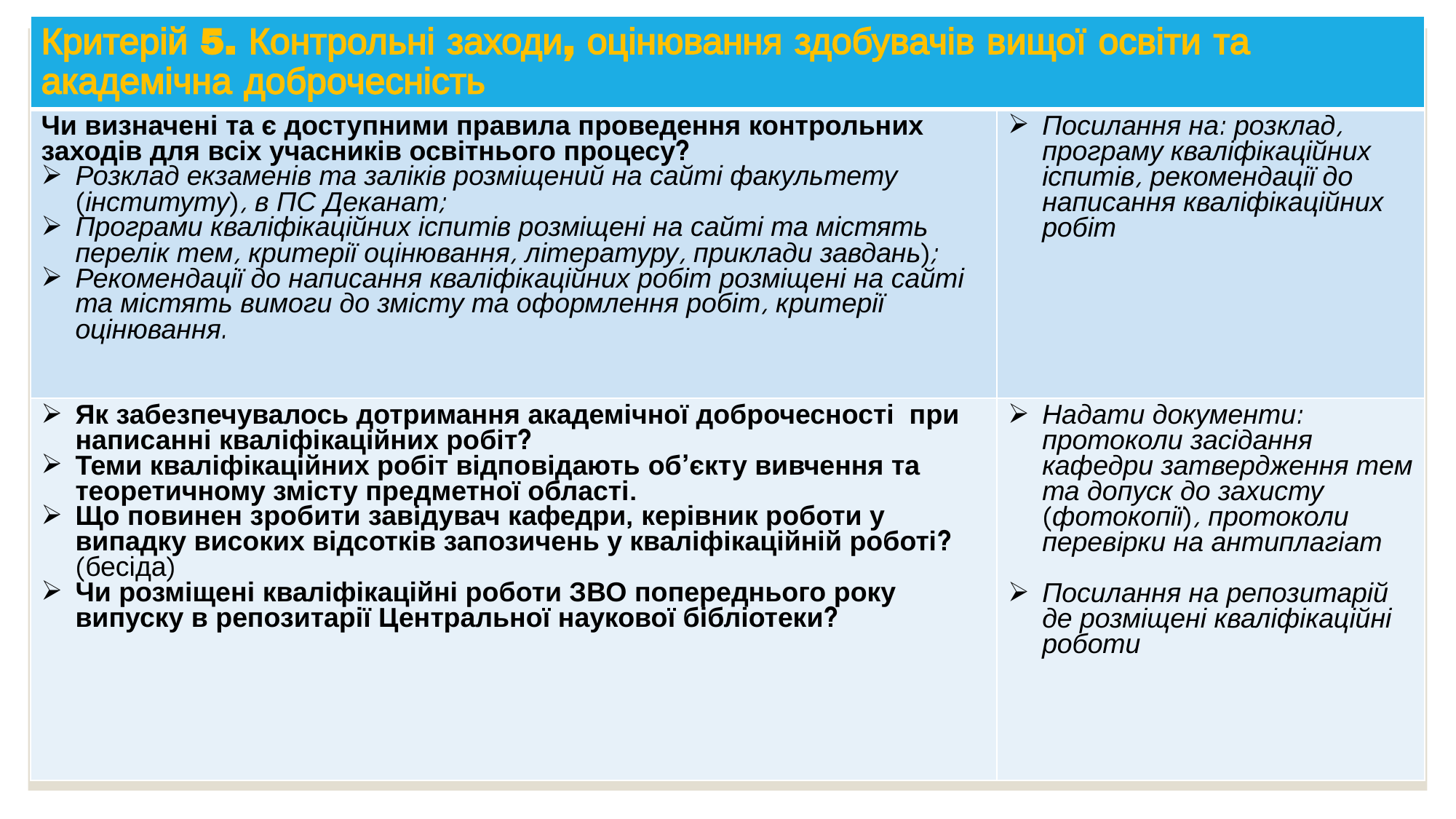

| Критерій 5. Контрольні заходи, оцінювання здобувачів вищої освіти та академічна доброчесність |  |
| --- | --- |
| Чи визначені та є доступними правила проведення контрольних заходів для всіх учасників освітнього процесу? Розклад екзаменів та заліків розміщений на сайті факультету (інституту), в ПС Деканат; Програми кваліфікаційних іспитів розміщені на сайті та містять перелік тем, критерії оцінювання, літературу, приклади завдань); Рекомендації до написання кваліфікаційних робіт розміщені на сайті та містять вимоги до змісту та оформлення робіт, критерії оцінювання. | Посилання на: розклад, програму кваліфікаційних іспитів, рекомендації до написання кваліфікаційних робіт |
| Як забезпечувалось дотримання академічної доброчесності при написанні кваліфікаційних робіт? Теми кваліфікаційних робіт відповідають об’єкту вивчення та теоретичному змісту предметної області. Що повинен зробити завідувач кафедри, керівник роботи у випадку високих відсотків запозичень у кваліфікаційній роботі? (бесіда) Чи розміщені кваліфікаційні роботи ЗВО попереднього року випуску в репозитарії Центральної наукової бібліотеки? | Надати документи: протоколи засідання кафедри затвердження тем та допуск до захисту (фотокопії), протоколи перевірки на антиплагіат Посилання на репозитарій де розміщені кваліфікаційні роботи |